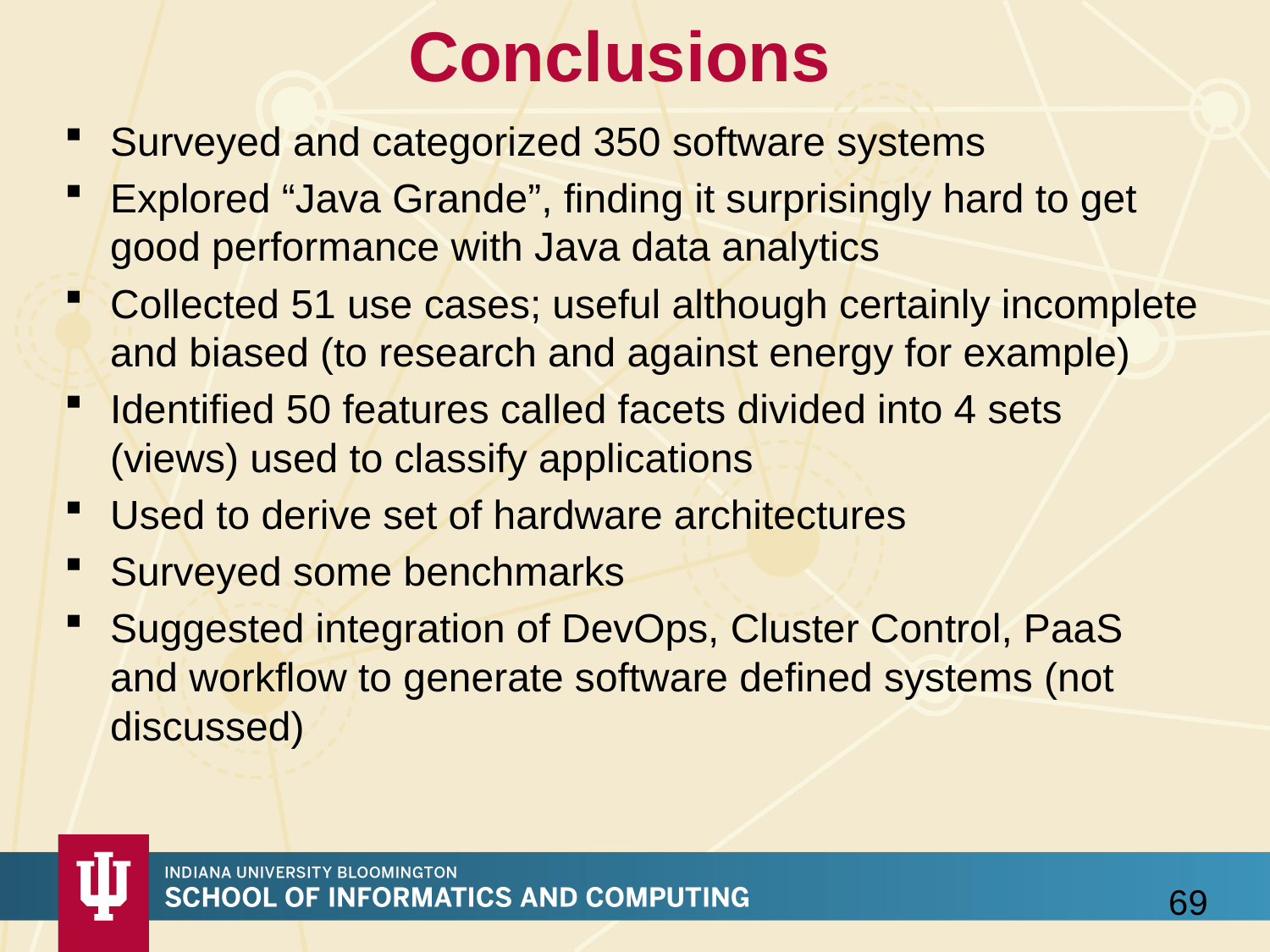

# Conclusions
Surveyed and categorized 350 software systems
Explored “Java Grande”, finding it surprisingly hard to get good performance with Java data analytics
Collected 51 use cases; useful although certainly incomplete and biased (to research and against energy for example)
Identified 50 features called facets divided into 4 sets (views) used to classify applications
Used to derive set of hardware architectures
Surveyed some benchmarks
Suggested integration of DevOps, Cluster Control, PaaS and workflow to generate software defined systems (not discussed)

69